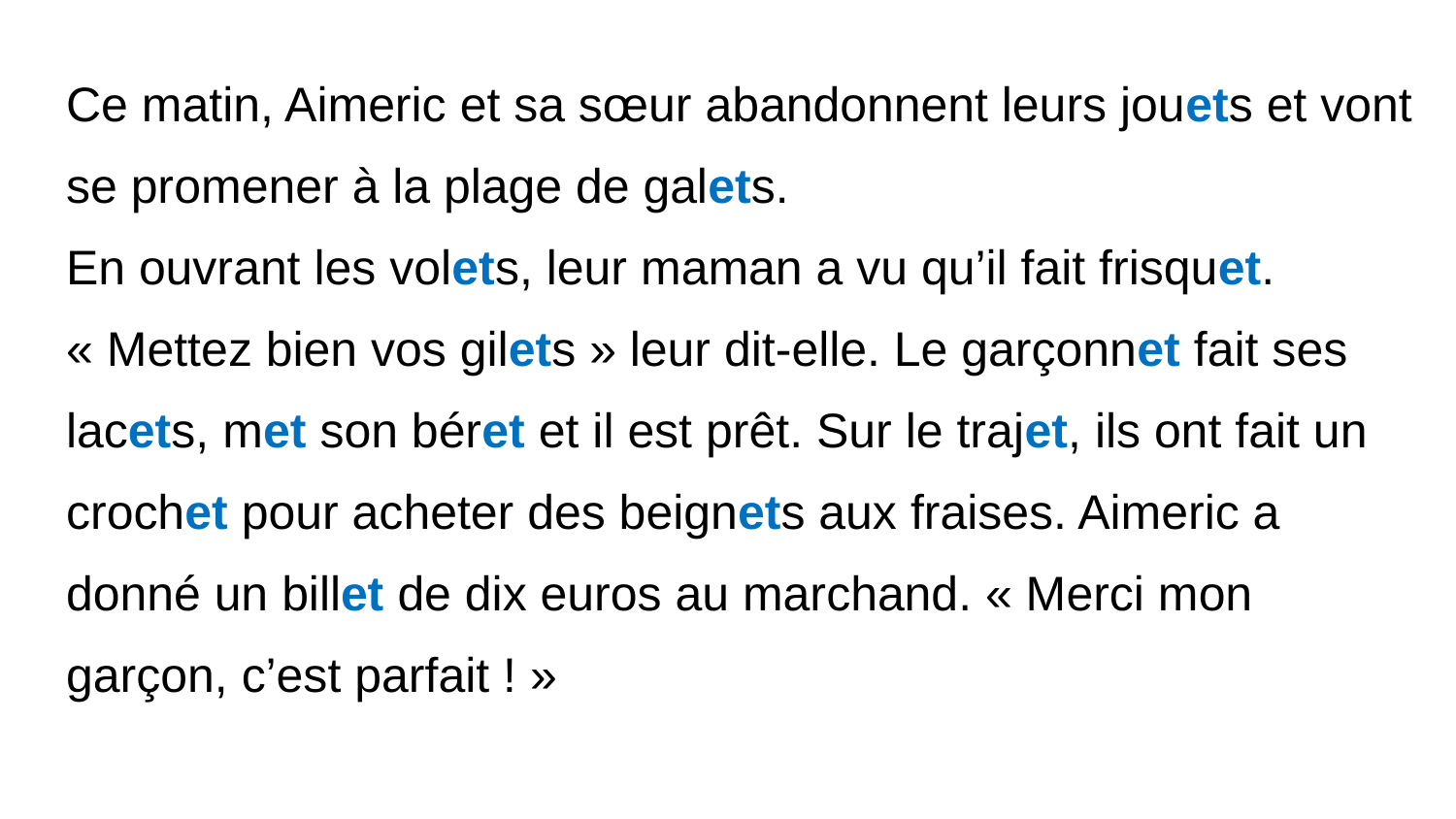

Ce matin, Aimeric et sa sœur abandonnent leurs jouets et vont se promener à la plage de galets.
En ouvrant les volets, leur maman a vu qu’il fait frisquet. « Mettez bien vos gilets » leur dit-elle. Le garçonnet fait ses lacets, met son béret et il est prêt. Sur le trajet, ils ont fait un crochet pour acheter des beignets aux fraises. Aimeric a donné un billet de dix euros au marchand. « Merci mon garçon, c’est parfait ! »